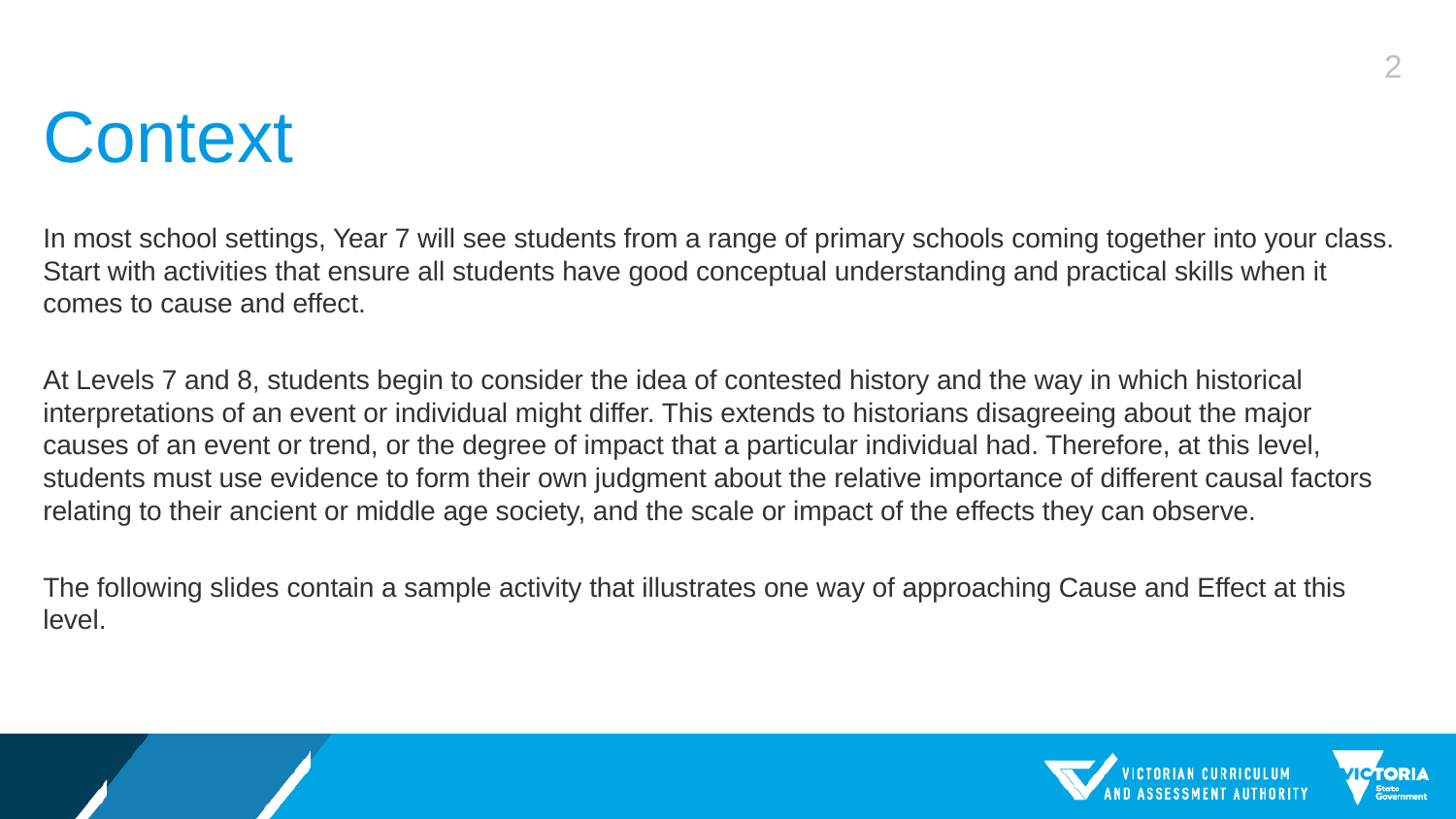

2
# Context
In most school settings, Year 7 will see students from a range of primary schools coming together into your class. Start with activities that ensure all students have good conceptual understanding and practical skills when it comes to cause and effect.

At Levels 7 and 8, students begin to consider the idea of contested history and the way in which historical interpretations of an event or individual might differ. This extends to historians disagreeing about the major causes of an event or trend, or the degree of impact that a particular individual had. Therefore, at this level, students must use evidence to form their own judgment about the relative importance of different causal factors relating to their ancient or middle age society, and the scale or impact of the effects they can observe.

The following slides contain a sample activity that illustrates one way of approaching Cause and Effect at this level.